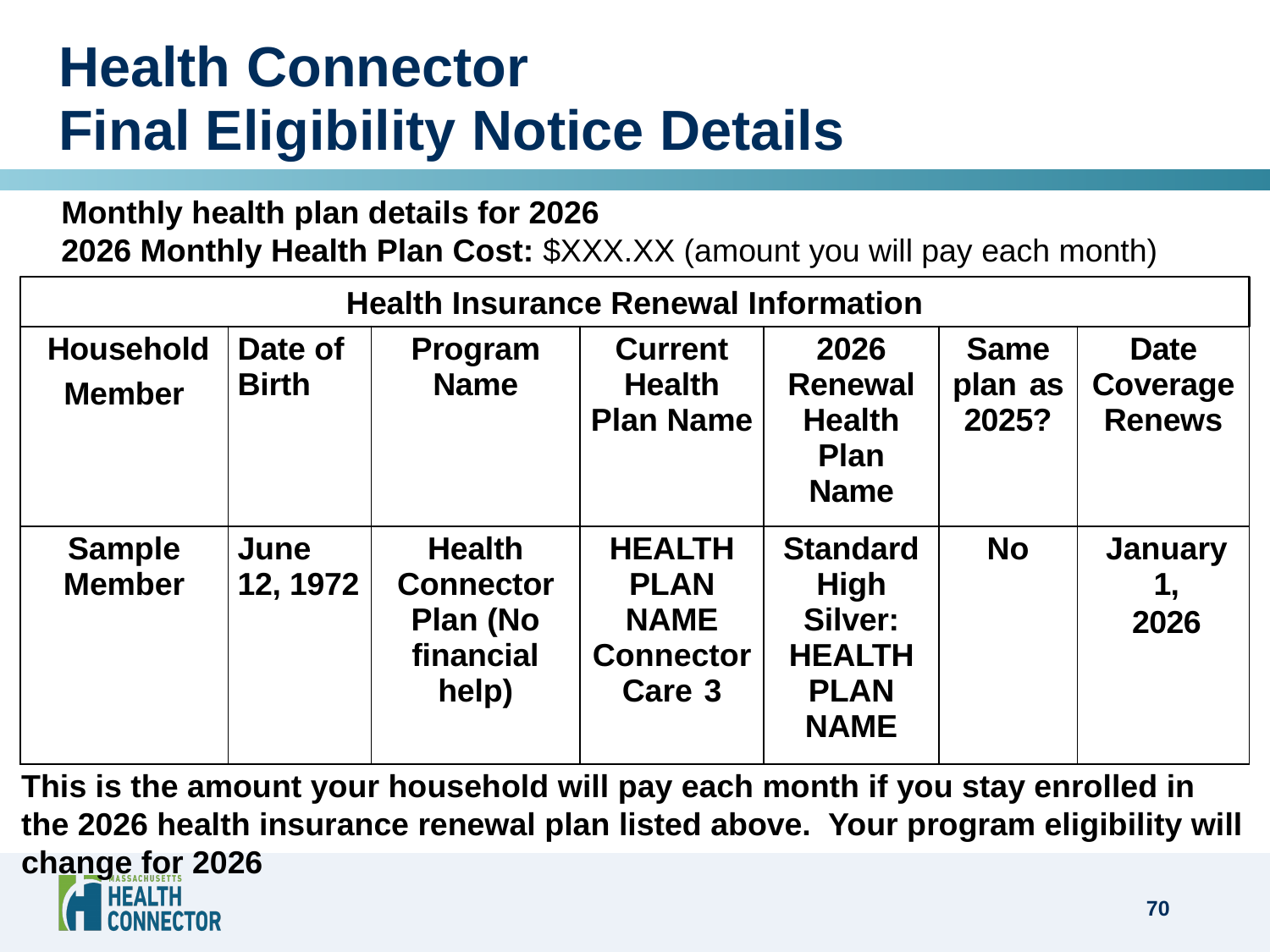

# Health Connector Final Eligibility Notice Details
Monthly health plan details for 2026
2026 Monthly Health Plan Cost: $XXX.XX (amount you will pay each month)

Health Insurance Renewal Information
| Household Member | Date of Birth | Program Name | Current Health Plan Name | 2026 Renewal Health Plan Name | Same plan as 2025? | Date Coverage Renews |
| --- | --- | --- | --- | --- | --- | --- |
| Sample Member | June 12, 1972 | Health Connector Plan (No financial help) | HEALTH PLAN NAME ConnectorCare 3 | Standard High Silver: HEALTH PLAN NAME | No | January 1, 2026 |
This is the amount your household will pay each month if you stay enrolled in the 2026 health insurance renewal plan listed above.  Your program eligibility will change for 2026
70